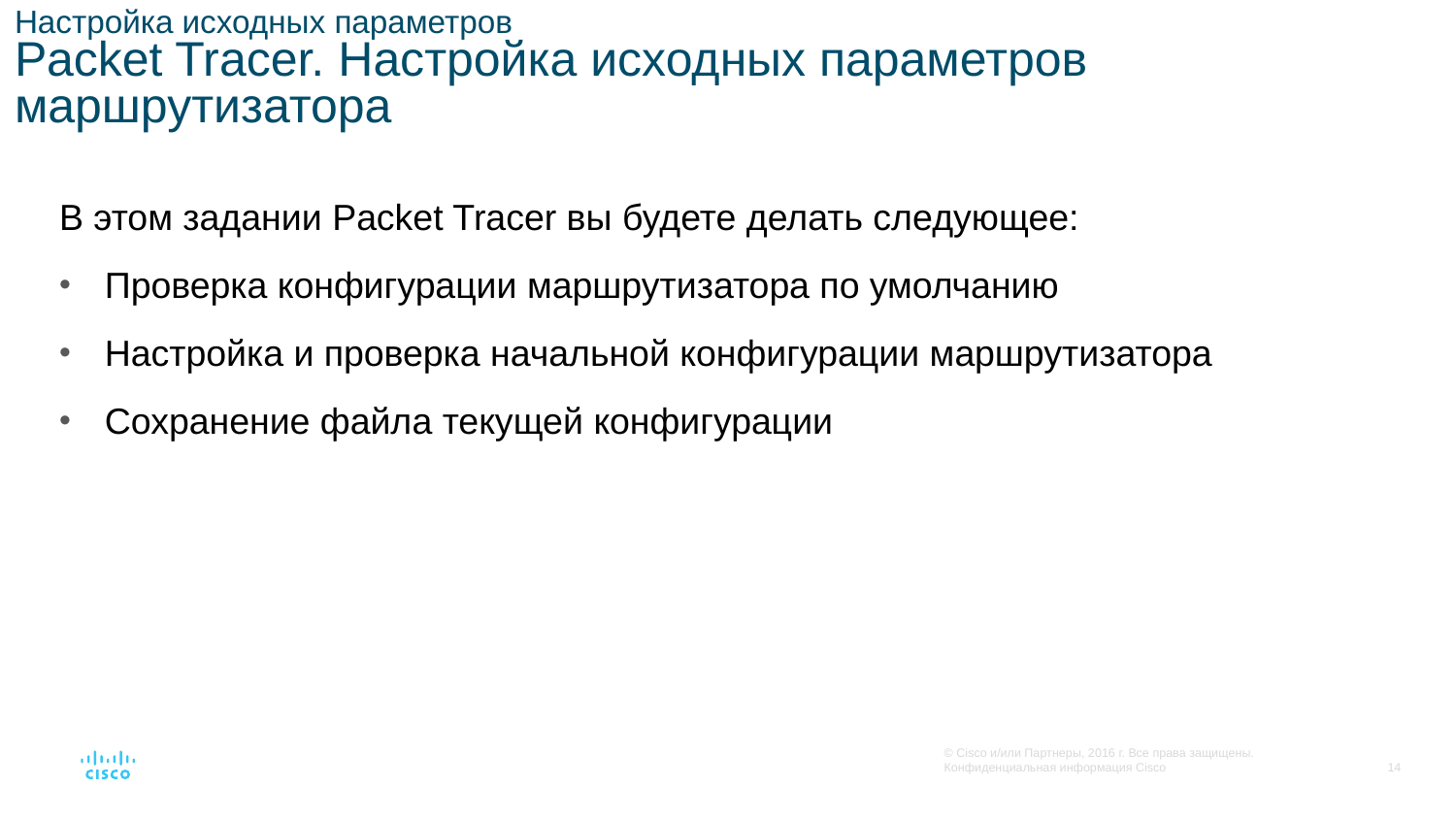

# Настройка исходных параметров Packet Tracer. Настройка исходных параметров маршрутизатора
В этом задании Packet Tracer вы будете делать следующее:
Проверка конфигурации маршрутизатора по умолчанию
Настройка и проверка начальной конфигурации маршрутизатора
Сохранение файла текущей конфигурации